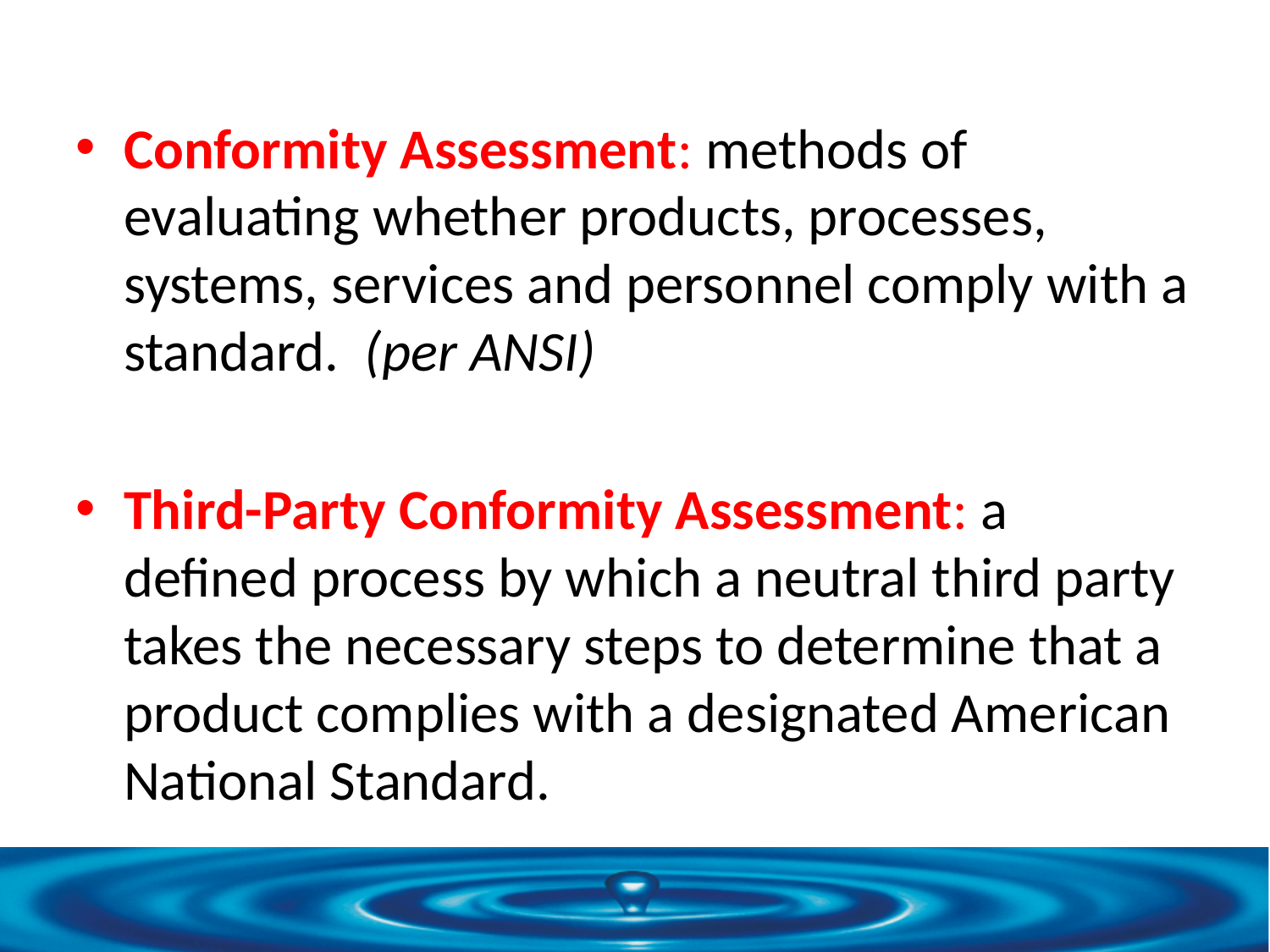

Conformity Assessment: methods of evaluating whether products, processes, systems, services and personnel comply with a standard.  (per ANSI)

Third-Party Conformity Assessment: a defined process by which a neutral third party takes the necessary steps to determine that a product complies with a designated American National Standard.